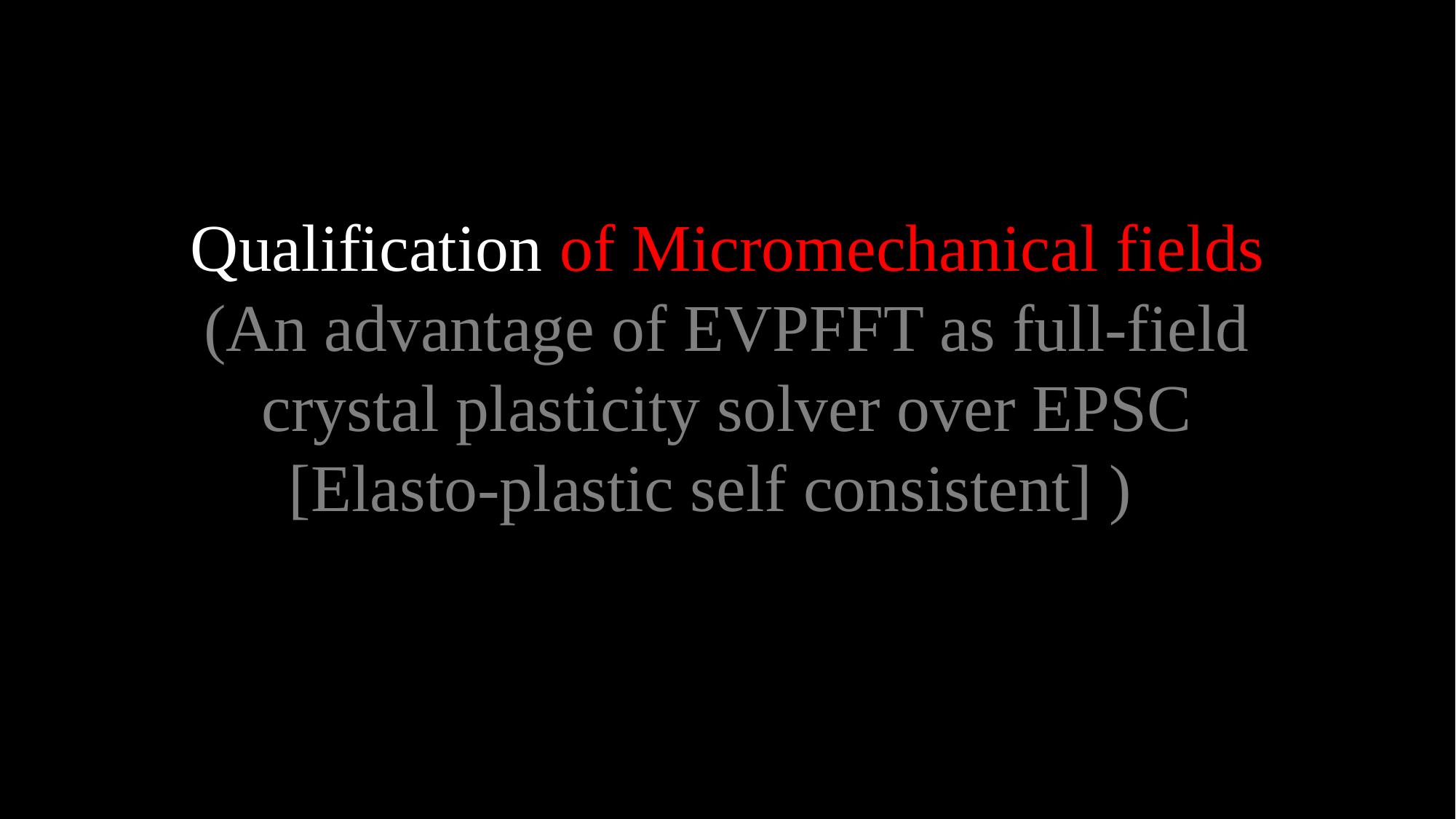

Qualification of Micromechanical fields
(An advantage of EVPFFT as full-field crystal plasticity solver over EPSC [Elasto-plastic self consistent] )